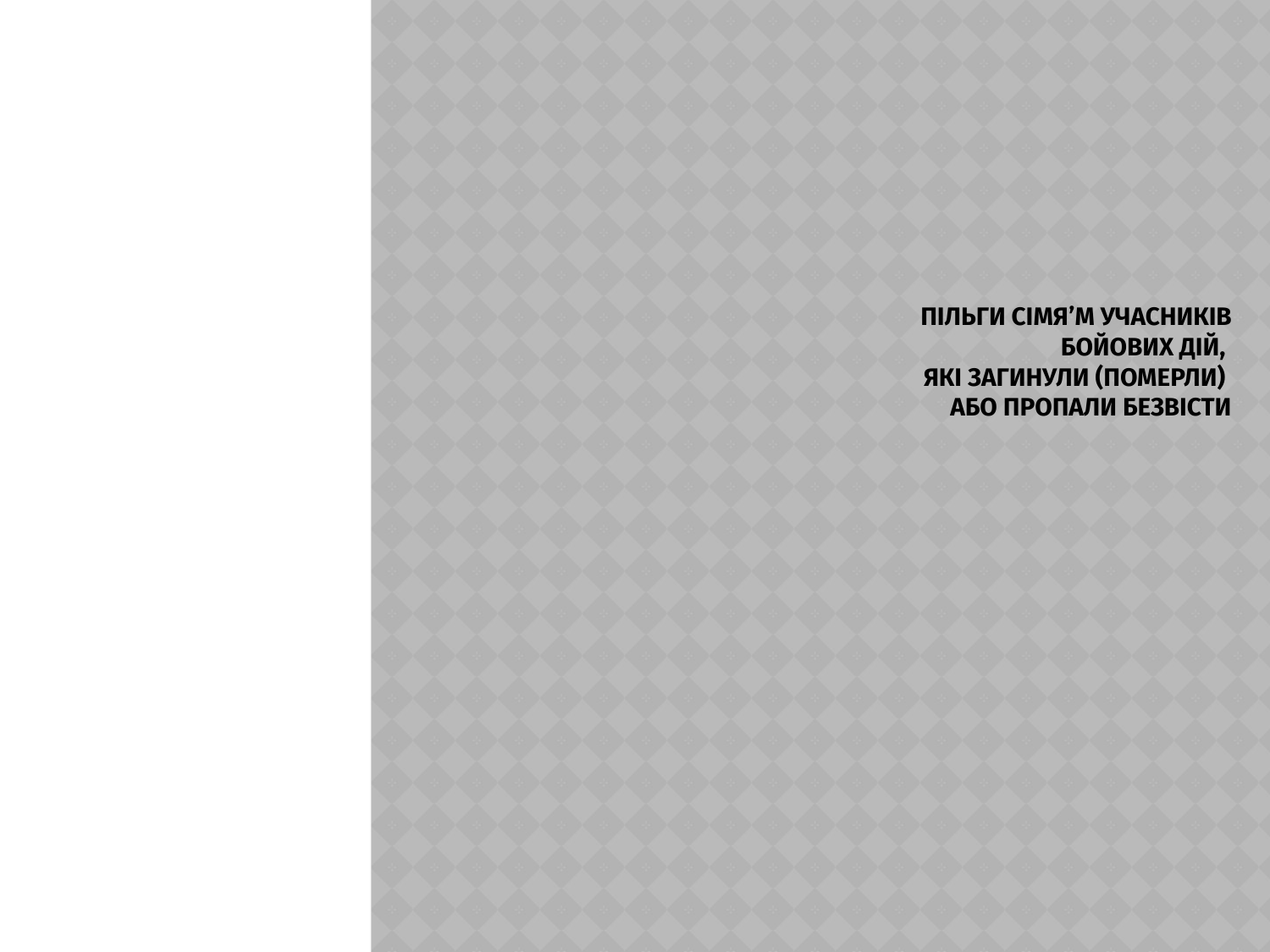

# ПІЛЬГИ СІМЯ’М УЧАСНИКІВ Бойових дій, ЯКІ ЗАГИНУЛИ (ПОМЕРЛИ) АБО ПРОПАЛИ БЕЗВІСТИ